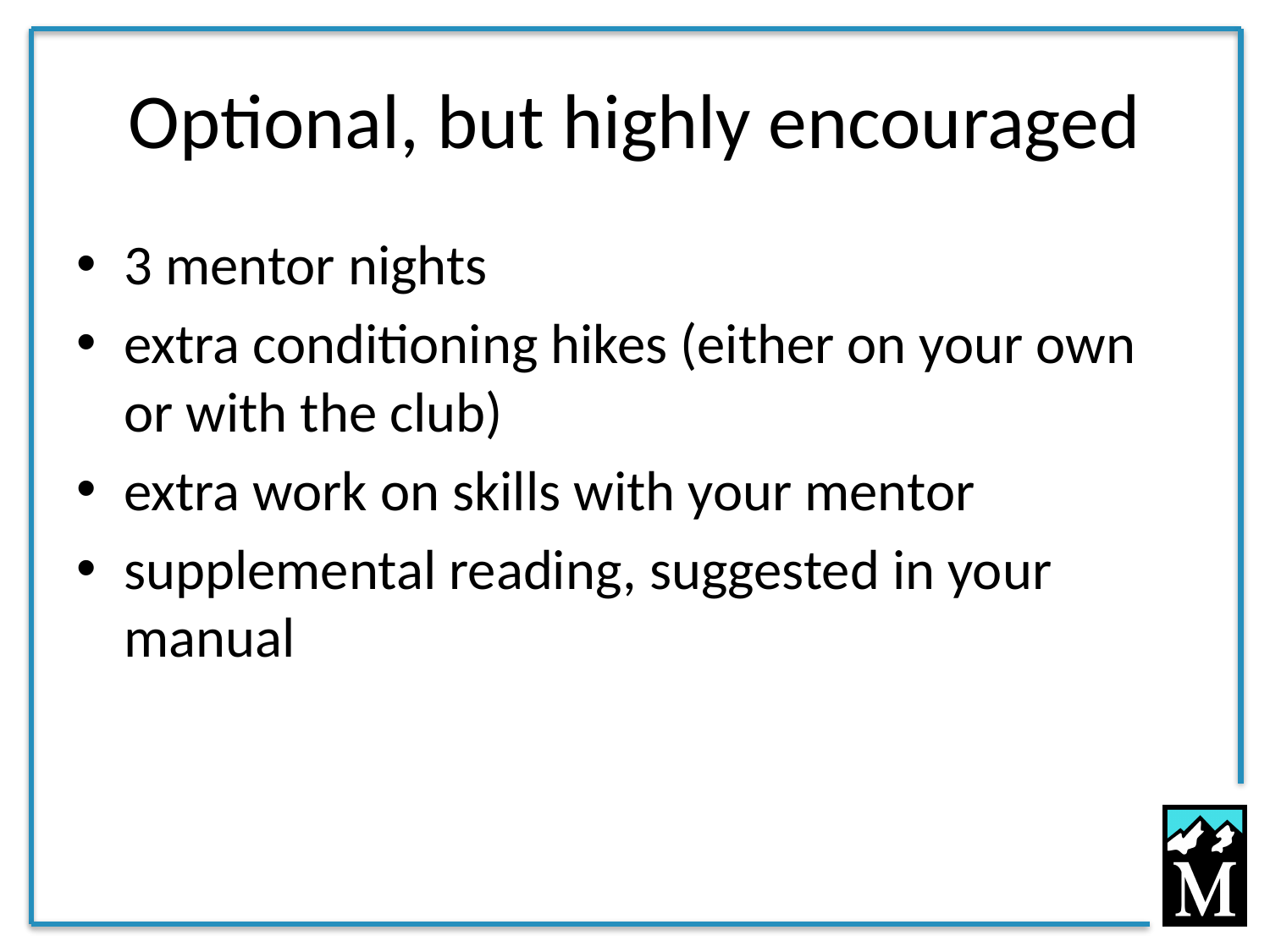

# Optional, but highly encouraged
3 mentor nights
extra conditioning hikes (either on your own or with the club)
extra work on skills with your mentor
supplemental reading, suggested in your manual